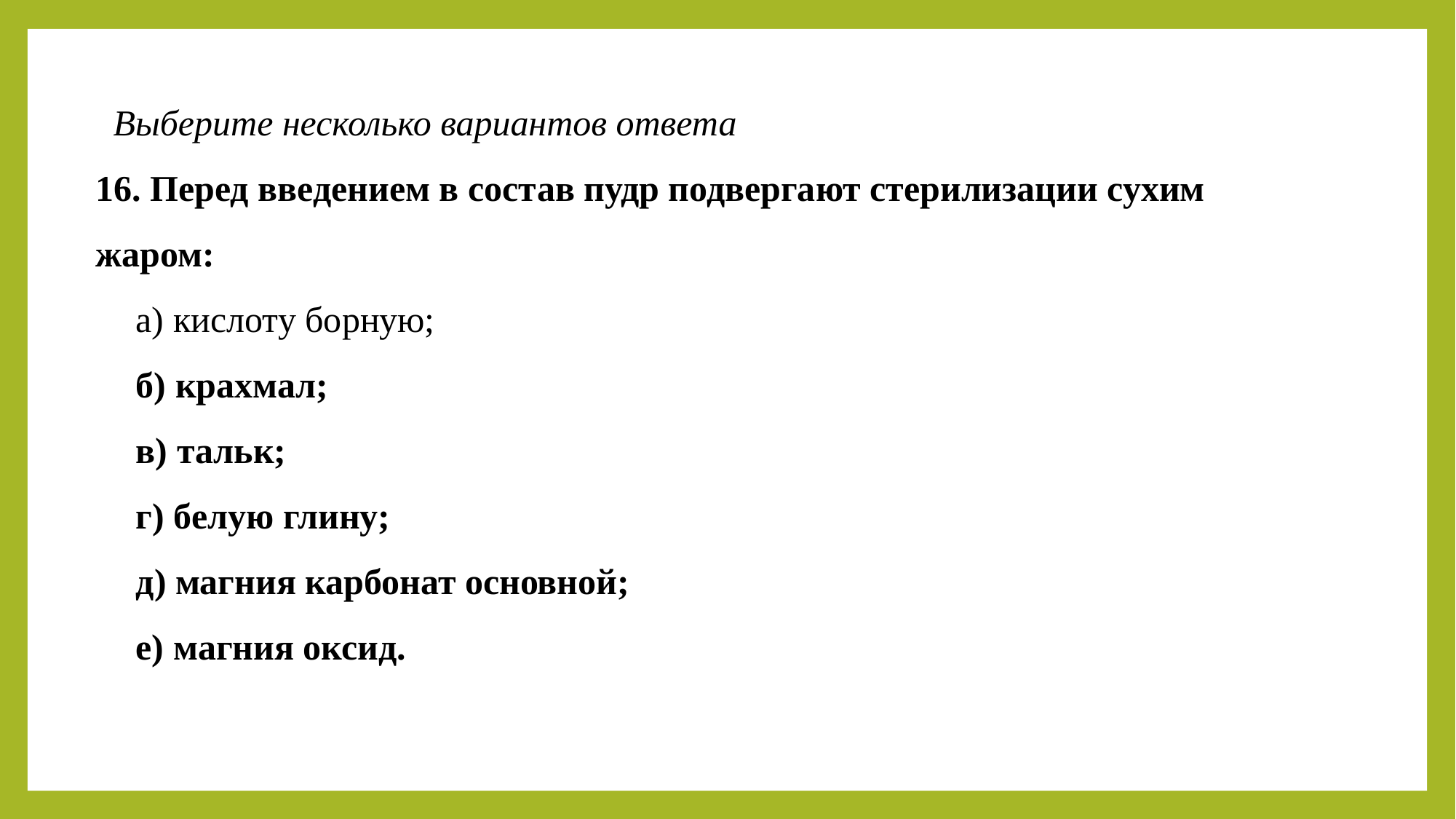

Выберите несколько вариантов ответа
16. Перед введением в состав пудр подвергают стерилизации сухим жаром:
а) кислоту борную;
б) крахмал;
в) тальк;
г) белую глину;
д) магния карбонат основной;
е) магния оксид.